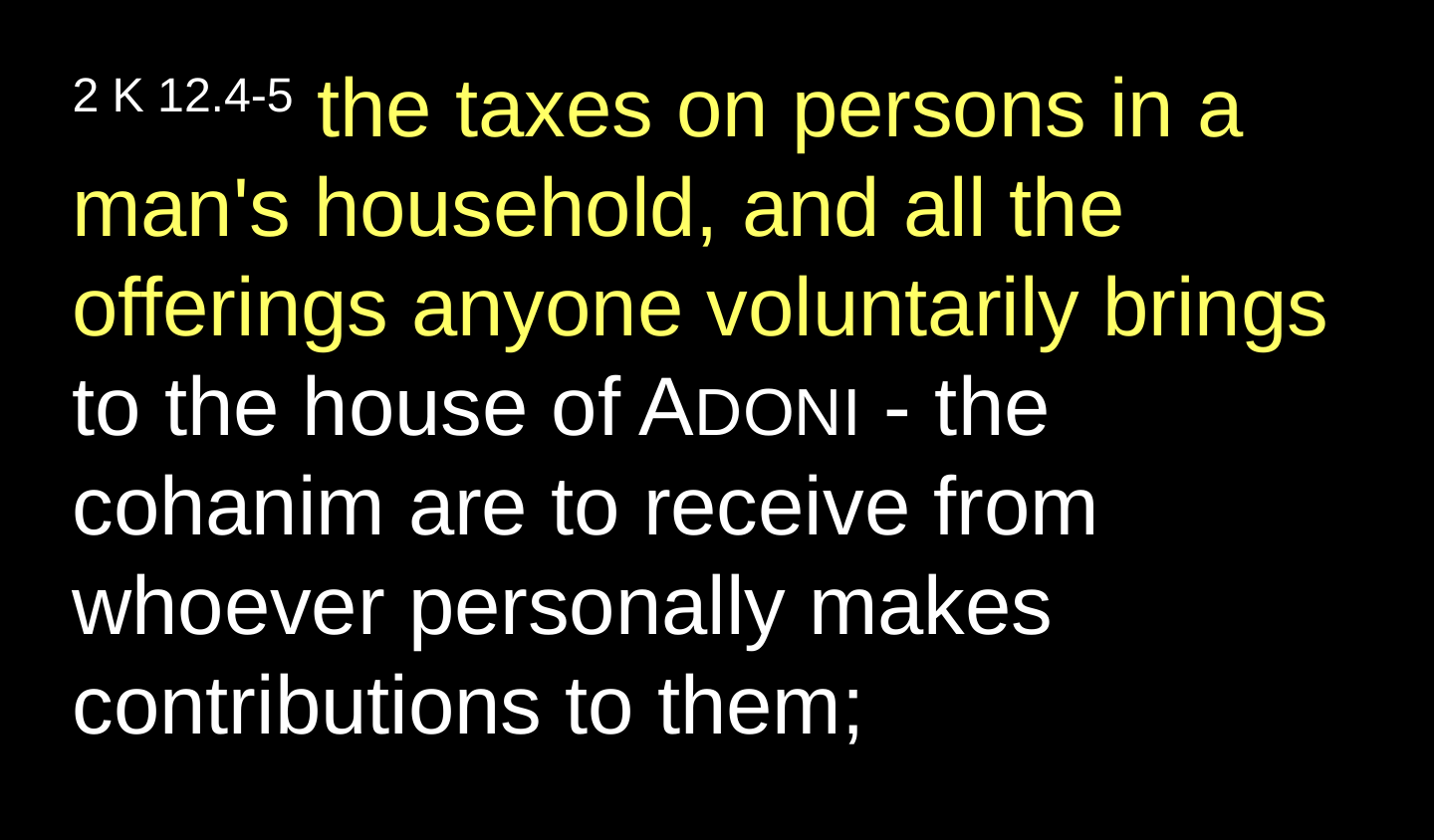

2 K 12.4-5 the taxes on persons in a man's household, and all the offerings anyone voluntarily brings to the house of ADONI - the cohanim are to receive from whoever personally makes contributions to them;